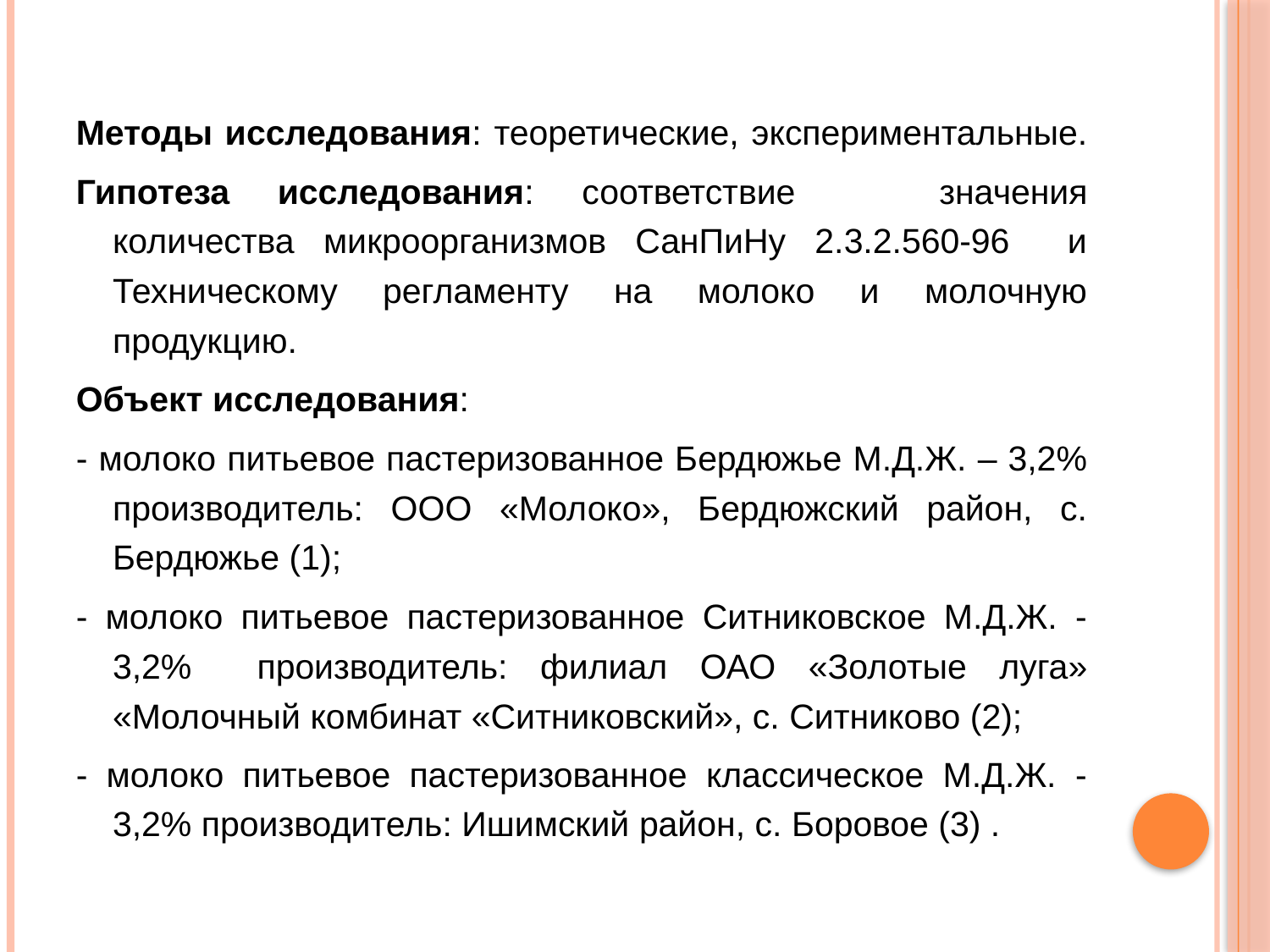

#
Методы исследования: теоретические, экспериментальные.
Гипотеза исследования: соответствие   значения количества микроорганизмов СанПиНу 2.3.2.560-96  и Техническому регламенту на молоко и молочную продукцию.
Объект исследования:
- молоко питьевое пастеризованное Бердюжье М.Д.Ж. – 3,2% производитель: ООО «Молоко», Бердюжский район, с. Бердюжье (1);
- молоко питьевое пастеризованное Ситниковское М.Д.Ж. - 3,2%  производитель: филиал ОАО «Золотые луга» «Молочный комбинат «Ситниковский», с. Ситниково (2);
- молоко питьевое пастеризованное классическое М.Д.Ж. -3,2% производитель: Ишимский район, с. Боровое (3) .